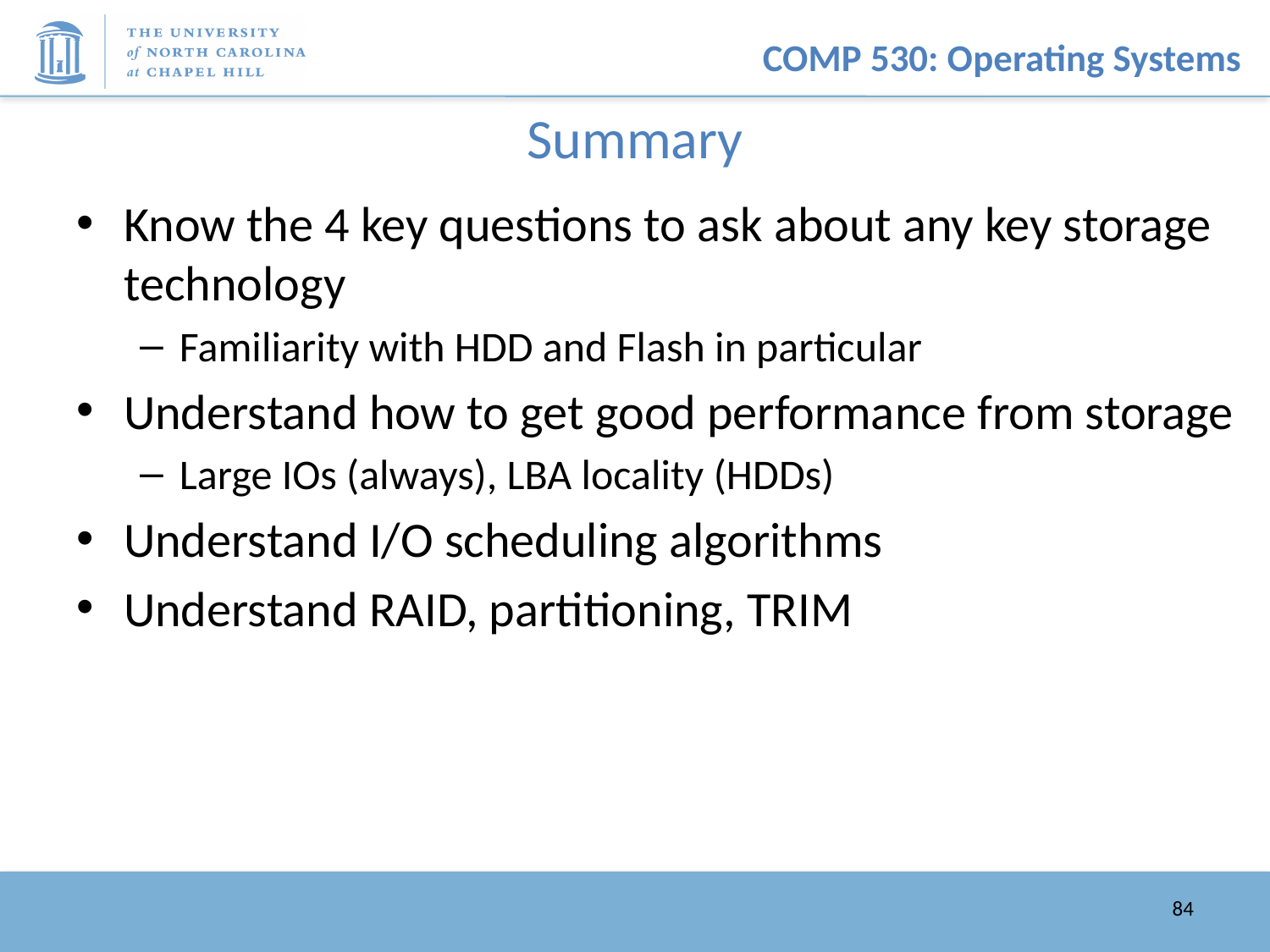

# Summary
Know the 4 key questions to ask about any key storage technology
Familiarity with HDD and Flash in particular
Understand how to get good performance from storage
Large IOs (always), LBA locality (HDDs)
Understand I/O scheduling algorithms
Understand RAID, partitioning, TRIM
84